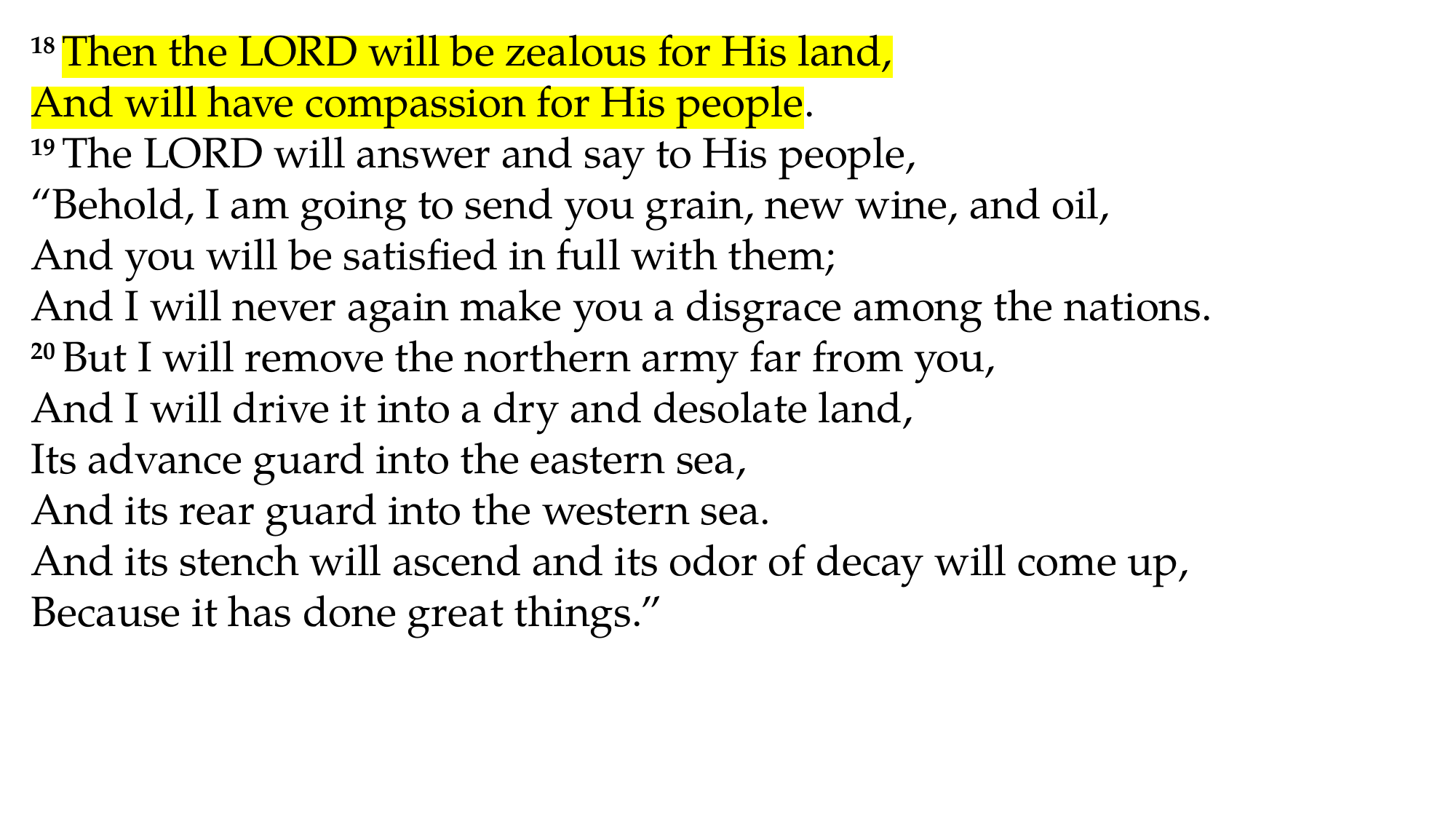

18 Then the Lord will be zealous for His land,
And will have compassion for His people.
19 The Lord will answer and say to His people,
“Behold, I am going to send you grain, new wine, and oil,
And you will be satisfied in full with them;
And I will never again make you a disgrace among the nations.
20 But I will remove the northern army far from you,
And I will drive it into a dry and desolate land,
Its advance guard into the eastern sea,
And its rear guard into the western sea.
And its stench will ascend and its odor of decay will come up,
Because it has done great things.”